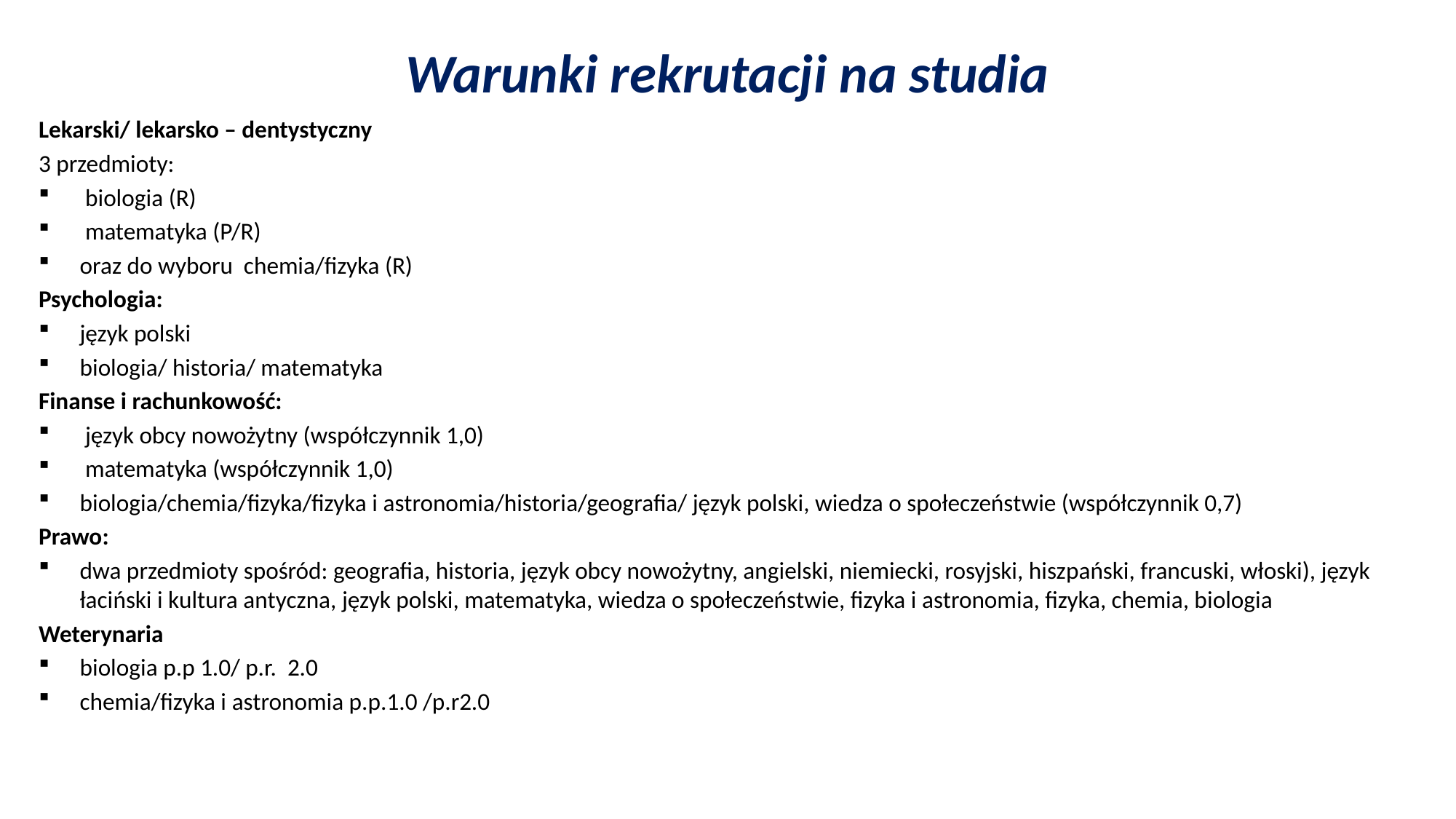

# Warunki rekrutacji na studia
Lekarski/ lekarsko – dentystyczny
3 przedmioty:
 biologia (R)
 matematyka (P/R)
oraz do wyboru  chemia/fizyka (R)
Psychologia:
język polski
biologia/ historia/ matematyka
Finanse i rachunkowość:
 język obcy nowożytny (współczynnik 1,0)
 matematyka (współczynnik 1,0)
biologia/chemia/fizyka/fizyka i astronomia/historia/geografia/ język polski, wiedza o społeczeństwie (współczynnik 0,7)
Prawo:
dwa przedmioty spośród: geografia, historia, język obcy nowożytny, angielski, niemiecki, rosyjski, hiszpański, francuski, włoski), język łaciński i kultura antyczna, język polski, matematyka, wiedza o społeczeństwie, fizyka i astronomia, fizyka, chemia, biologia
Weterynaria
biologia p.p 1.0/ p.r.  2.0
chemia/fizyka i astronomia p.p.1.0 /p.r2.0